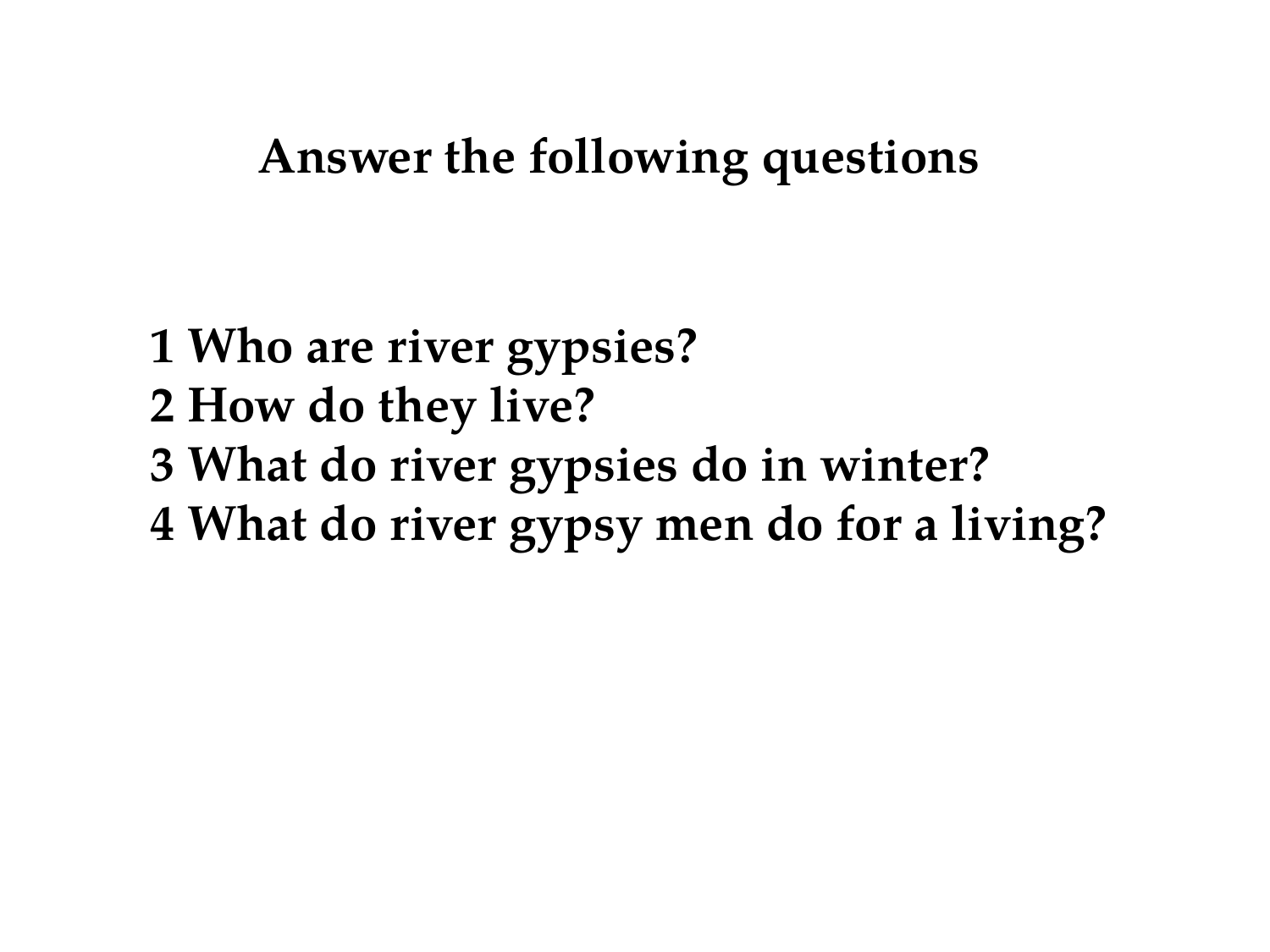

Answer the following questions
1 Who are river gypsies?
2 How do they live?
3 What do river gypsies do in winter?
4 What do river gypsy men do for a living?